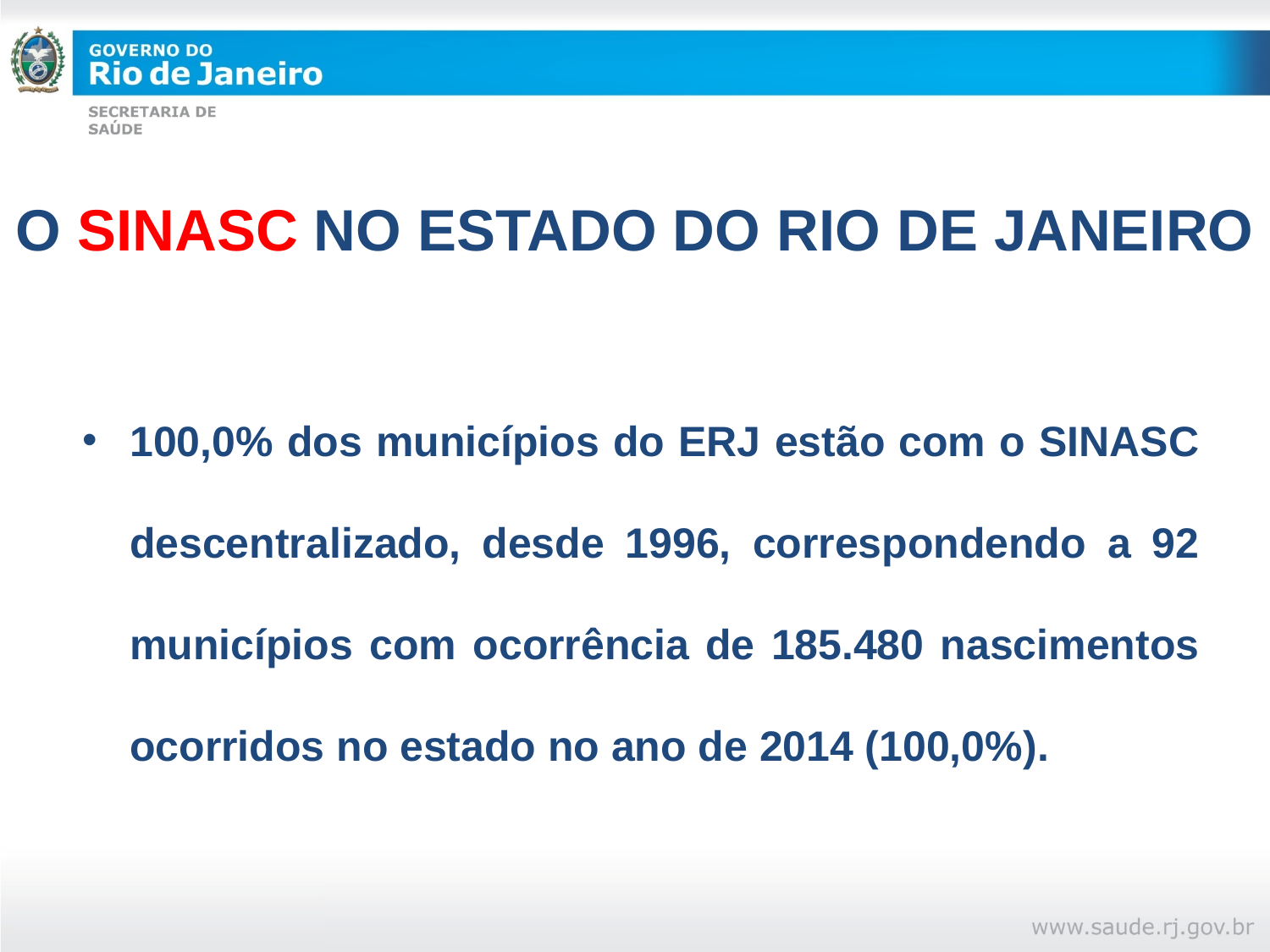

# O SINASC NO ESTADO DO RIO DE JANEIRO
100,0% dos municípios do ERJ estão com o SINASC descentralizado, desde 1996, correspondendo a 92 municípios com ocorrência de 185.480 nascimentos ocorridos no estado no ano de 2014 (100,0%).